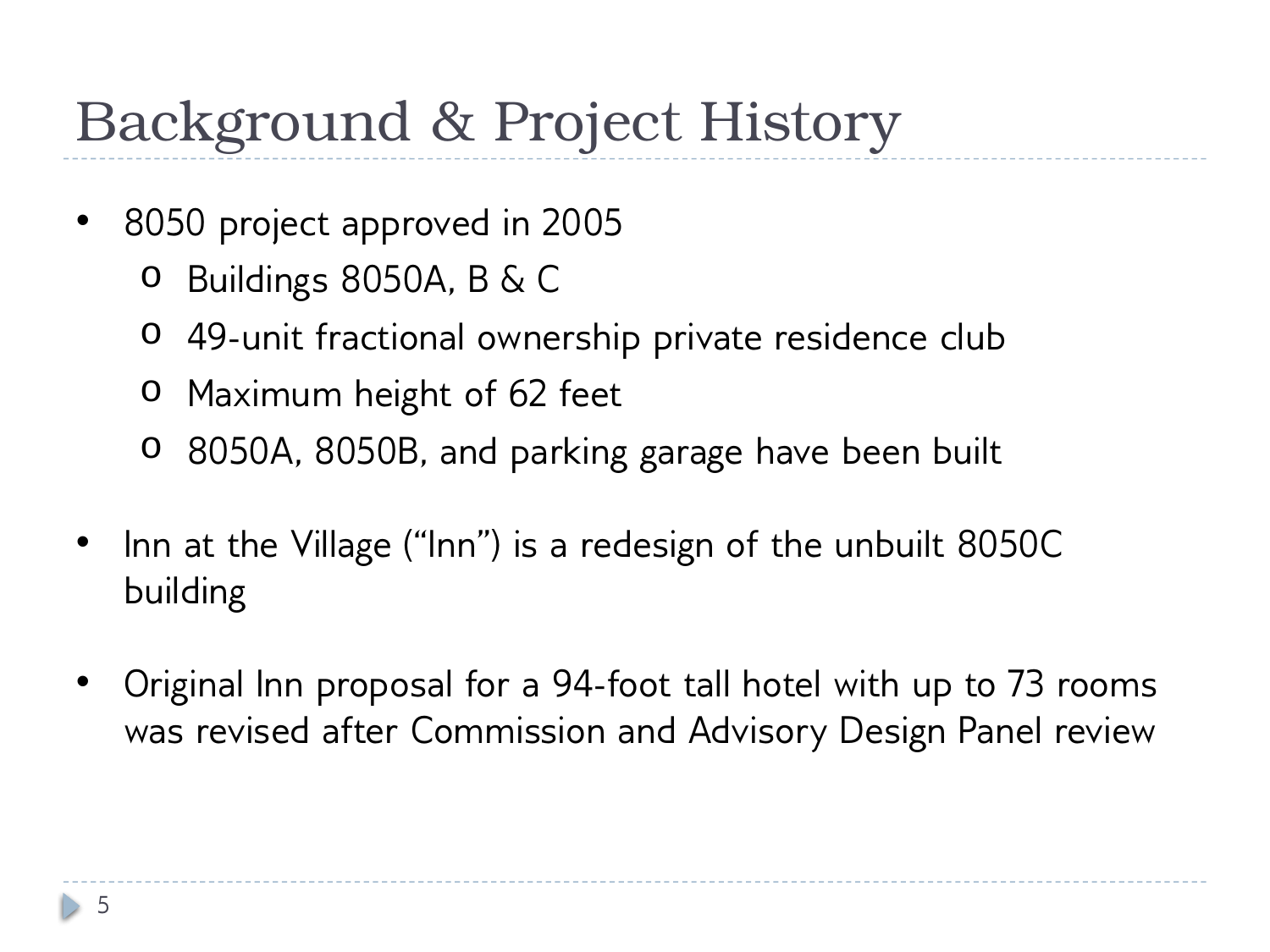

# Background & Project History
8050 project approved in 2005
Buildings 8050A, B & C
49-unit fractional ownership private residence club
Maximum height of 62 feet
8050A, 8050B, and parking garage have been built

Inn at the Village (“Inn”) is a redesign of the unbuilt 8050C building

Original Inn proposal for a 94-foot tall hotel with up to 73 rooms was revised after Commission and Advisory Design Panel review
5